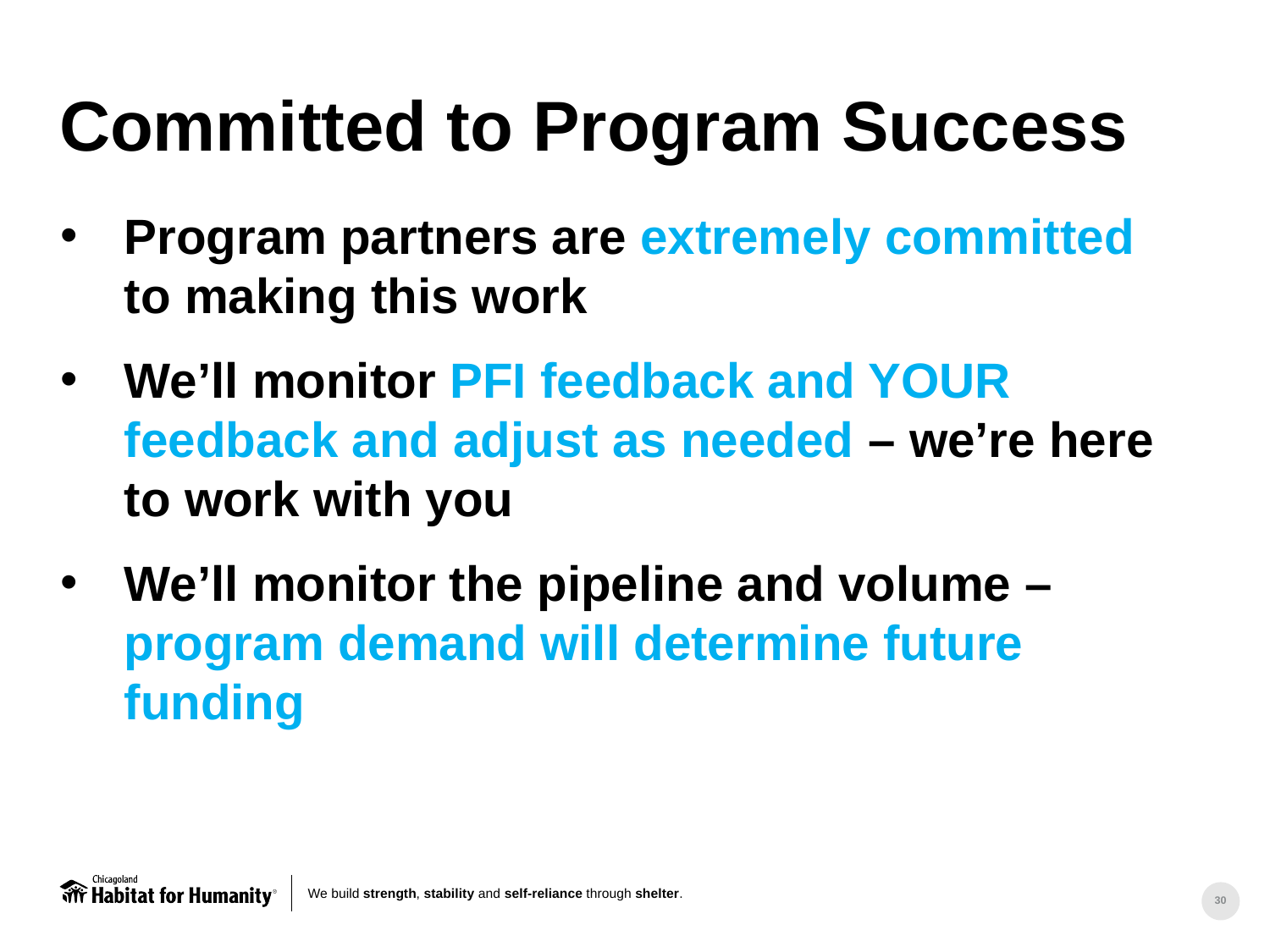

Committed to Program Success
Program partners are extremely committed to making this work

We’ll monitor PFI feedback and YOUR feedback and adjust as needed – we’re here to work with you

We’ll monitor the pipeline and volume – program demand will determine future funding